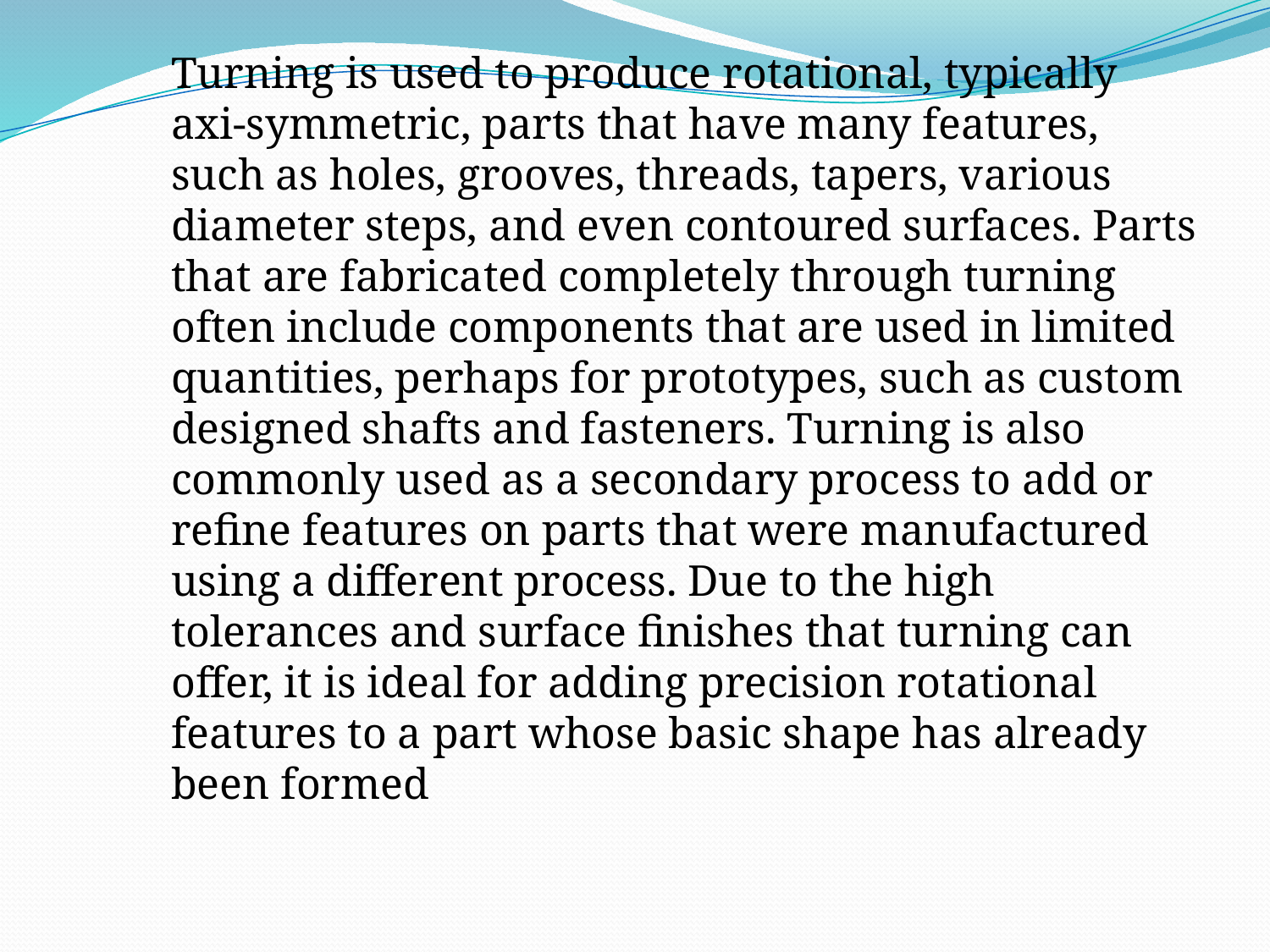

Turning is used to produce rotational, typically axi-symmetric, parts that have many features, such as holes, grooves, threads, tapers, various diameter steps, and even contoured surfaces. Parts that are fabricated completely through turning often include components that are used in limited quantities, perhaps for prototypes, such as custom designed shafts and fasteners. Turning is also commonly used as a secondary process to add or refine features on parts that were manufactured using a different process. Due to the high tolerances and surface finishes that turning can offer, it is ideal for adding precision rotational features to a part whose basic shape has already been formed